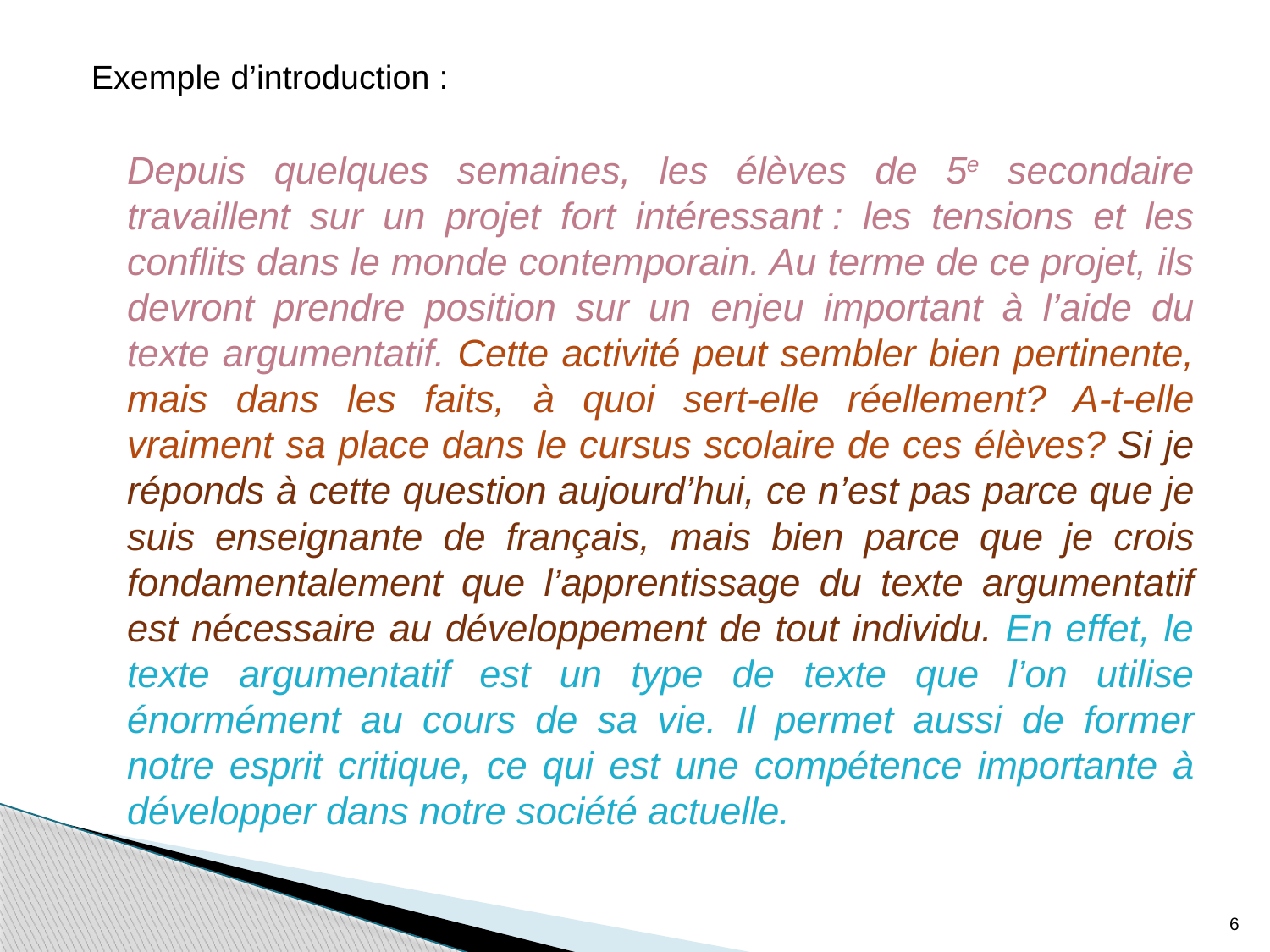

Exemple d’introduction :

	Depuis quelques semaines, les élèves de 5e secondaire travaillent sur un projet fort intéressant : les tensions et les conflits dans le monde contemporain. Au terme de ce projet, ils devront prendre position sur un enjeu important à l’aide du texte argumentatif. Cette activité peut sembler bien pertinente, mais dans les faits, à quoi sert-elle réellement? A-t-elle vraiment sa place dans le cursus scolaire de ces élèves? Si je réponds à cette question aujourd’hui, ce n’est pas parce que je suis enseignante de français, mais bien parce que je crois fondamentalement que l’apprentissage du texte argumentatif est nécessaire au développement de tout individu. En effet, le texte argumentatif est un type de texte que l’on utilise énormément au cours de sa vie. Il permet aussi de former notre esprit critique, ce qui est une compétence importante à développer dans notre société actuelle.

6